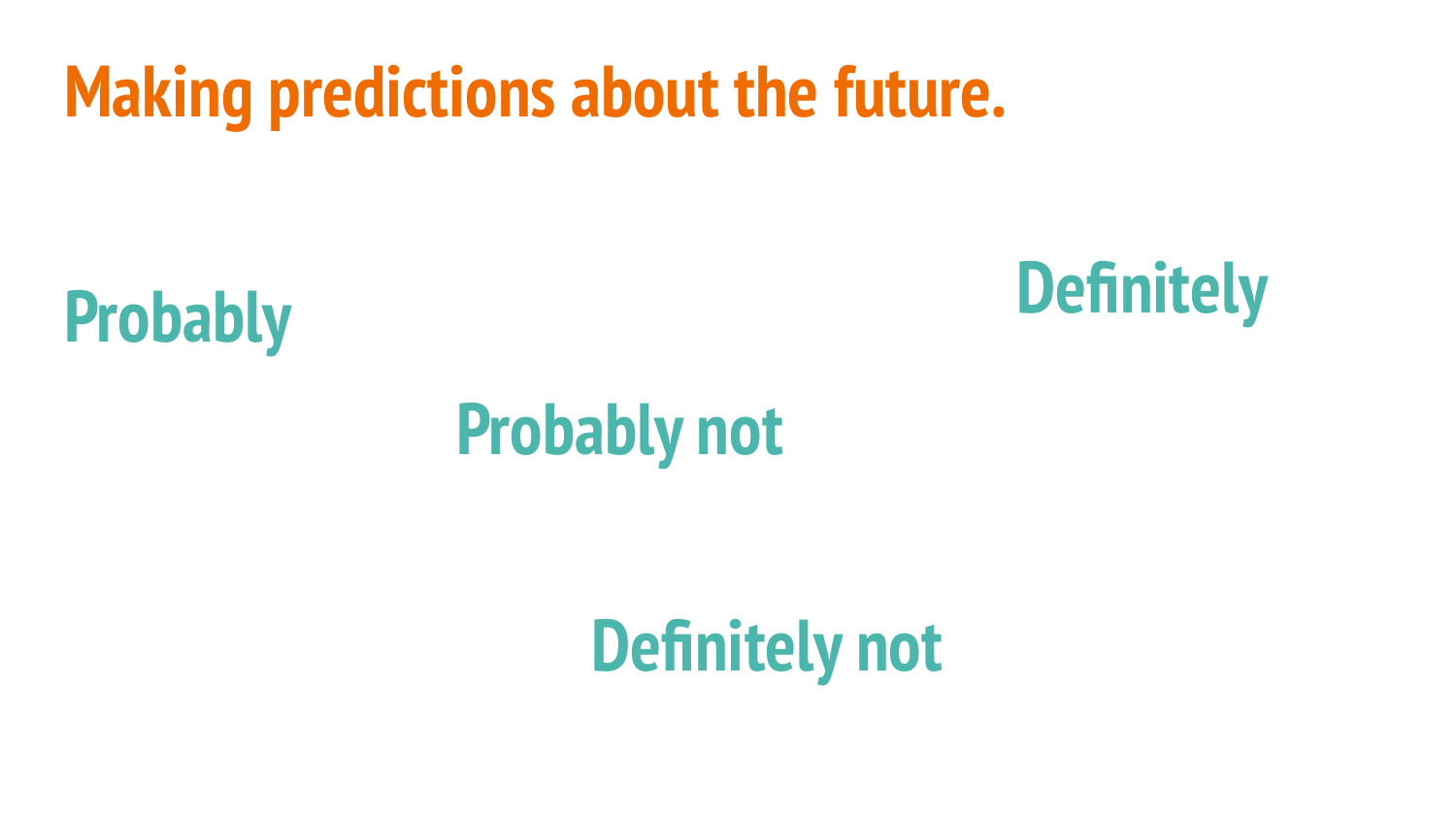

# Making predictions about the future.
Definitely
Probably
Probably not
Definitely not